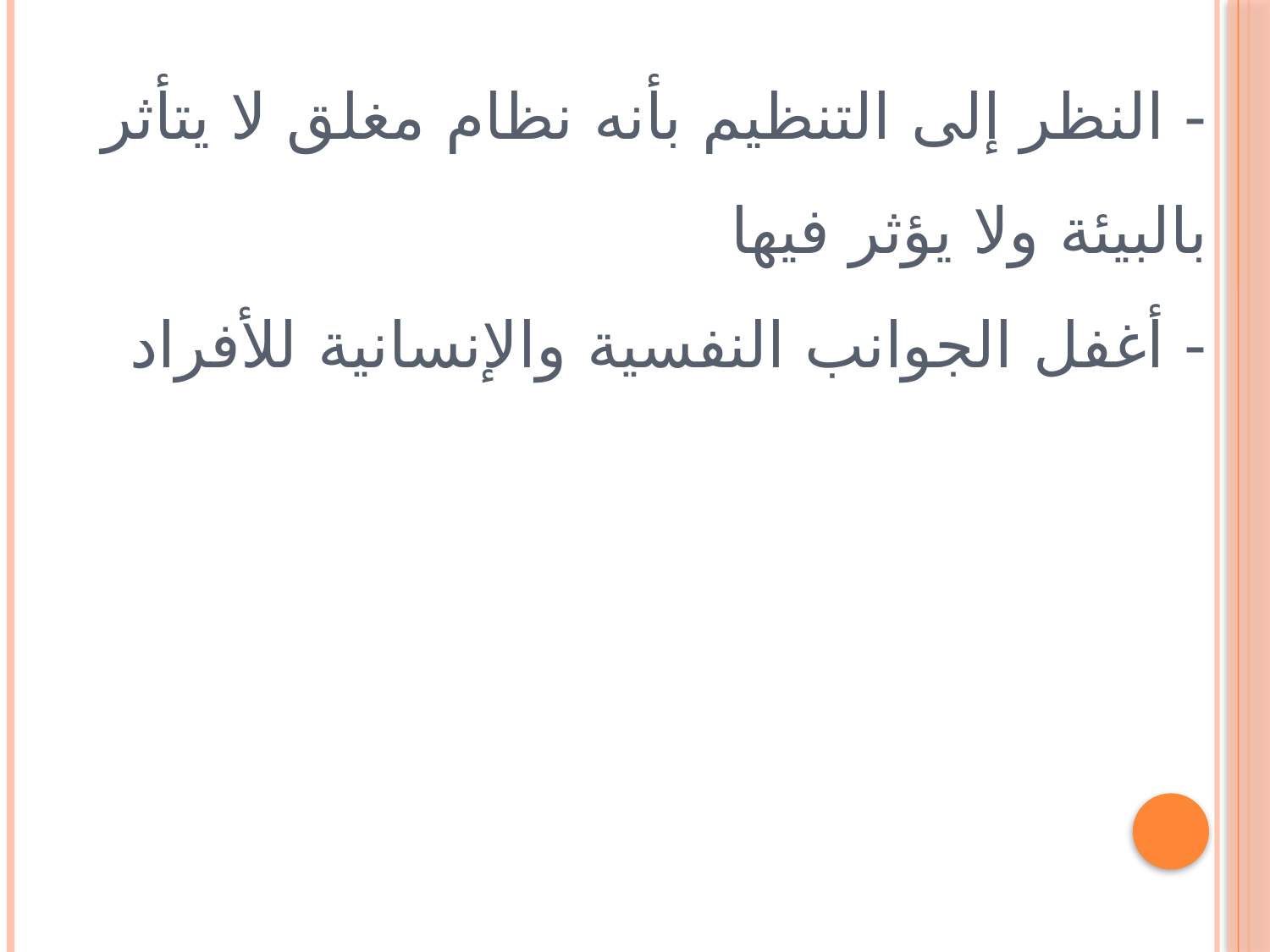

# - النظر إلى التنظيم بأنه نظام مغلق لا يتأثر بالبيئة ولا يؤثر فيها - أغفل الجوانب النفسية والإنسانية للأفراد